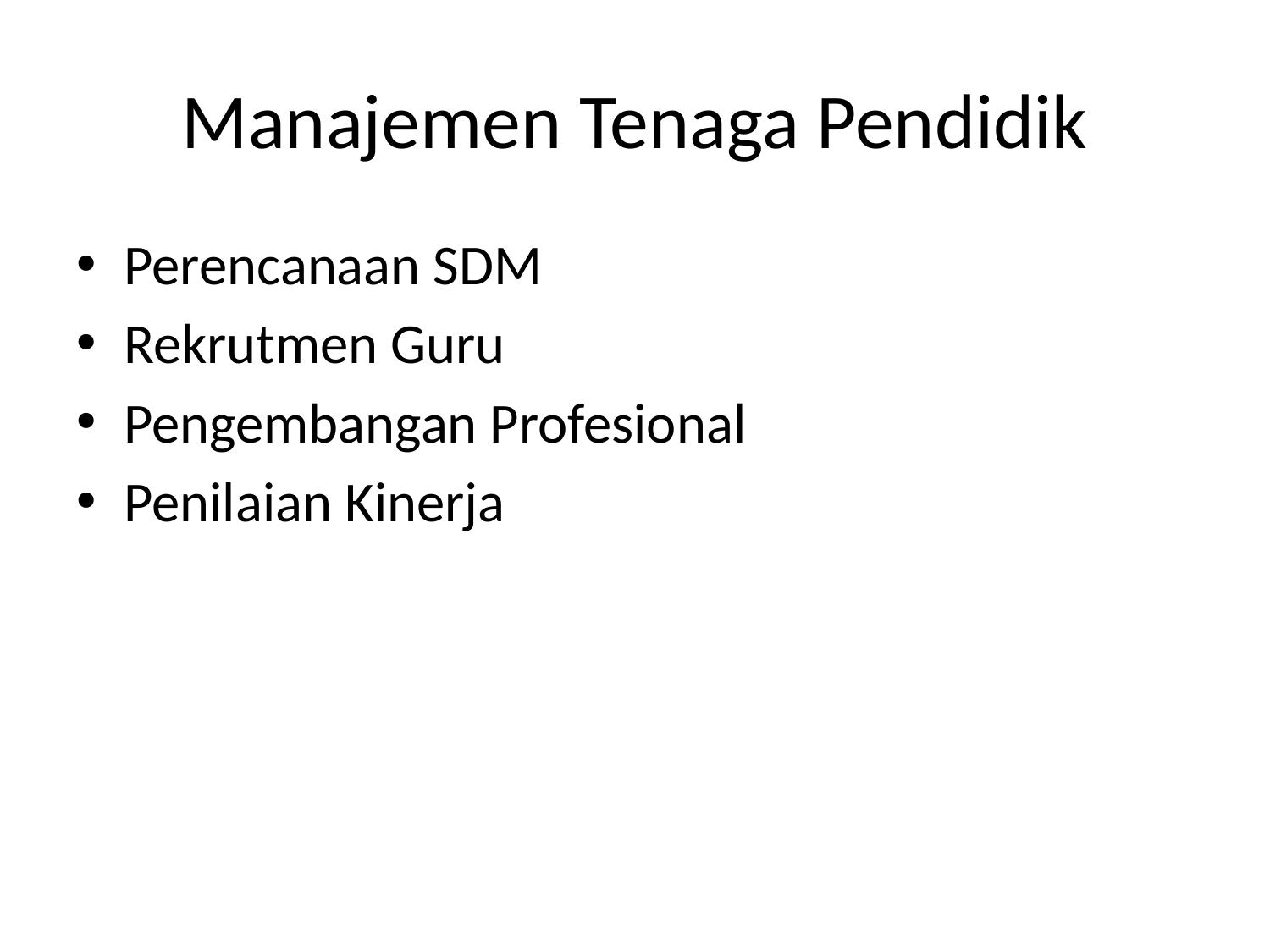

# Manajemen Tenaga Pendidik
Perencanaan SDM
Rekrutmen Guru
Pengembangan Profesional
Penilaian Kinerja